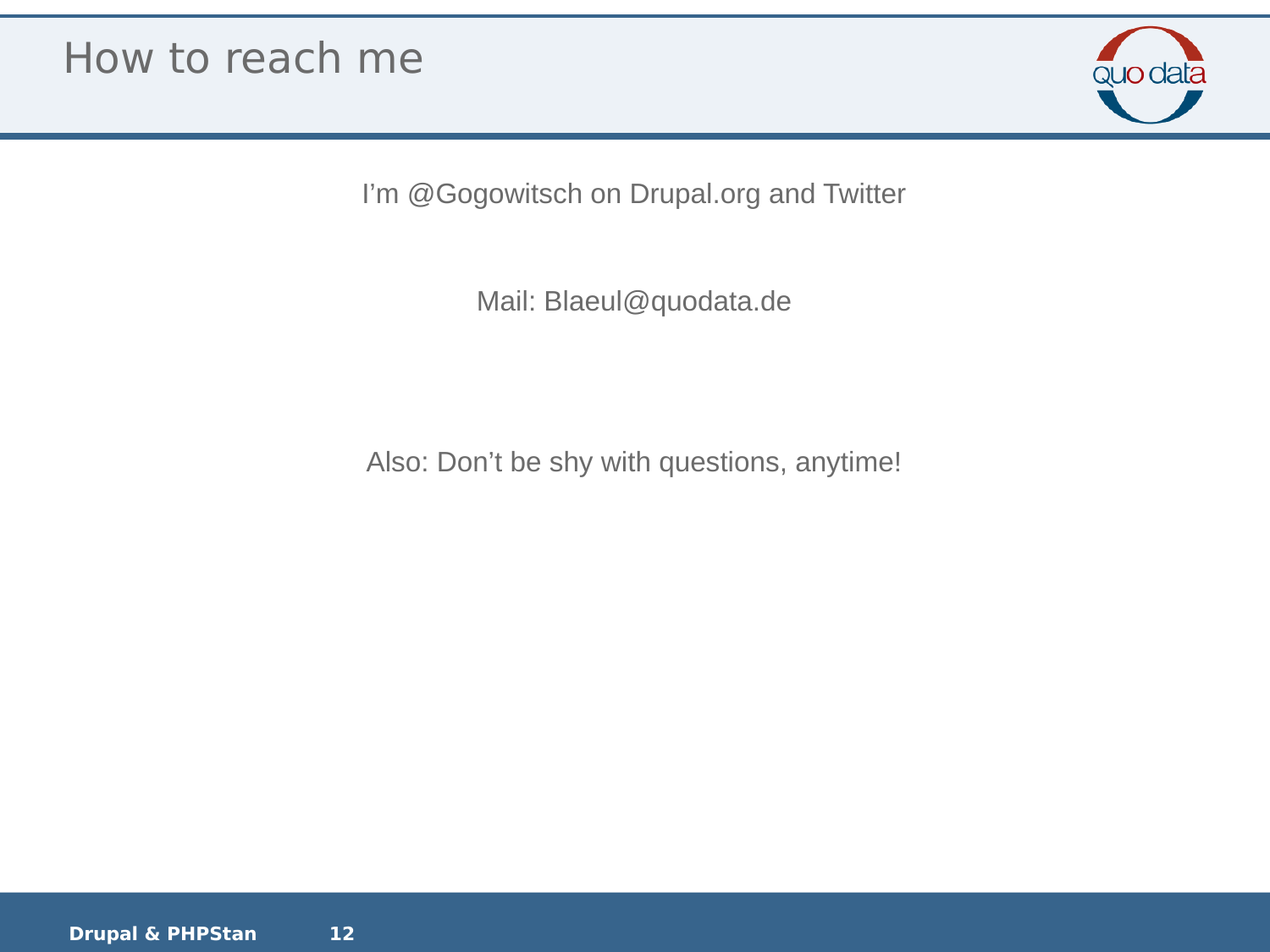

# How to reach me

I’m @Gogowitsch on Drupal.org and Twitter

Mail: Blaeul@quodata.de

Also: Don’t be shy with questions, anytime!